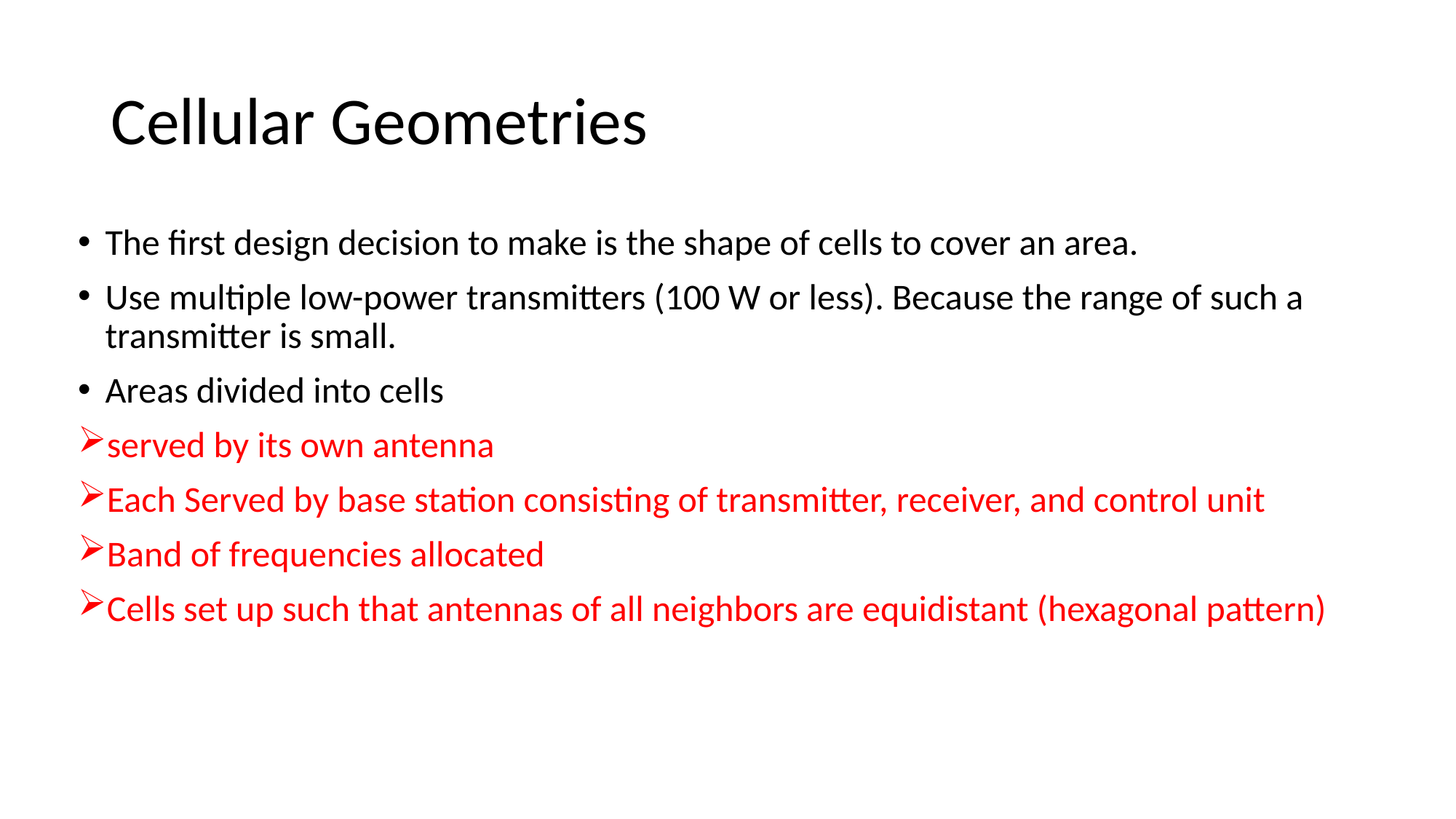

# Cellular Geometries
The first design decision to make is the shape of cells to cover an area.
Use multiple low-power transmitters (100 W or less). Because the range of such a transmitter is small.
Areas divided into cells
served by its own antenna
Each Served by base station consisting of transmitter, receiver, and control unit
Band of frequencies allocated
Cells set up such that antennas of all neighbors are equidistant (hexagonal pattern)